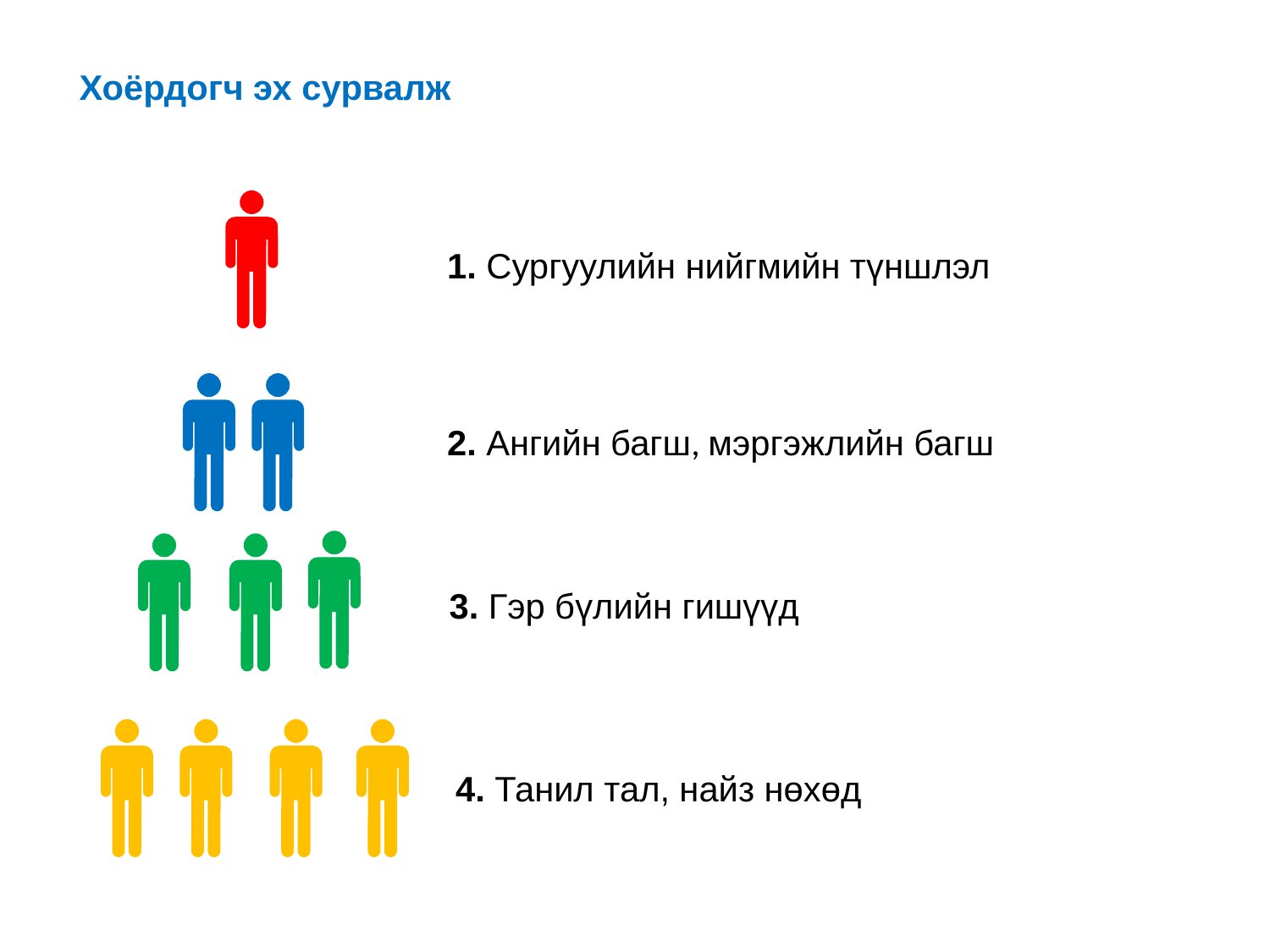

Хоёрдогч эх сурвалж

1. Сургуулийн нийгмийн түншлэл

2. Ангийн багш, мэргэжлийн багш

3. Гэр бүлийн гишүүд

4. Танил тал, найз нөхөд